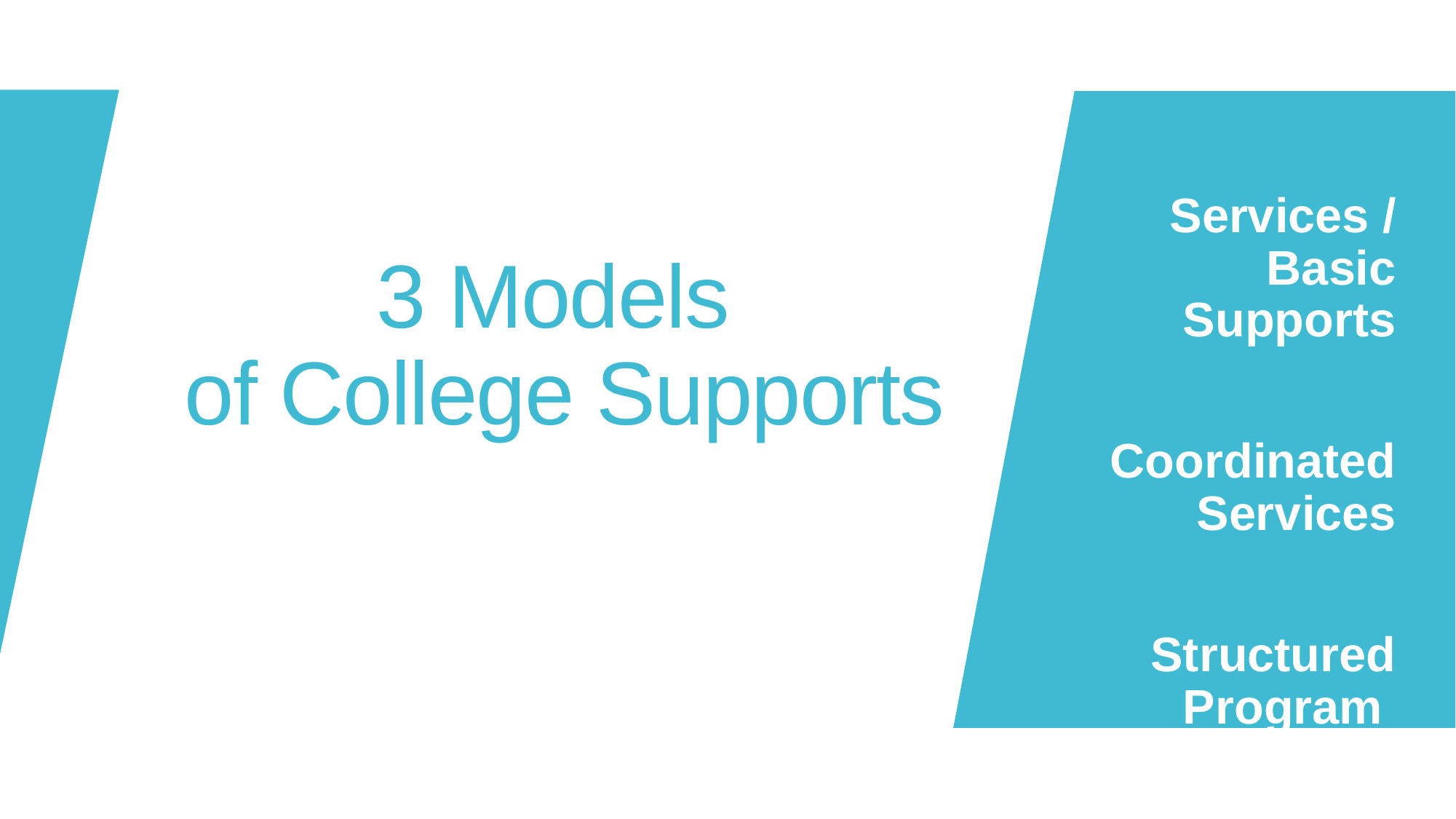

Services / Basic Supports

Coordinated Services

Structured Program
# 3 Models of College Supports